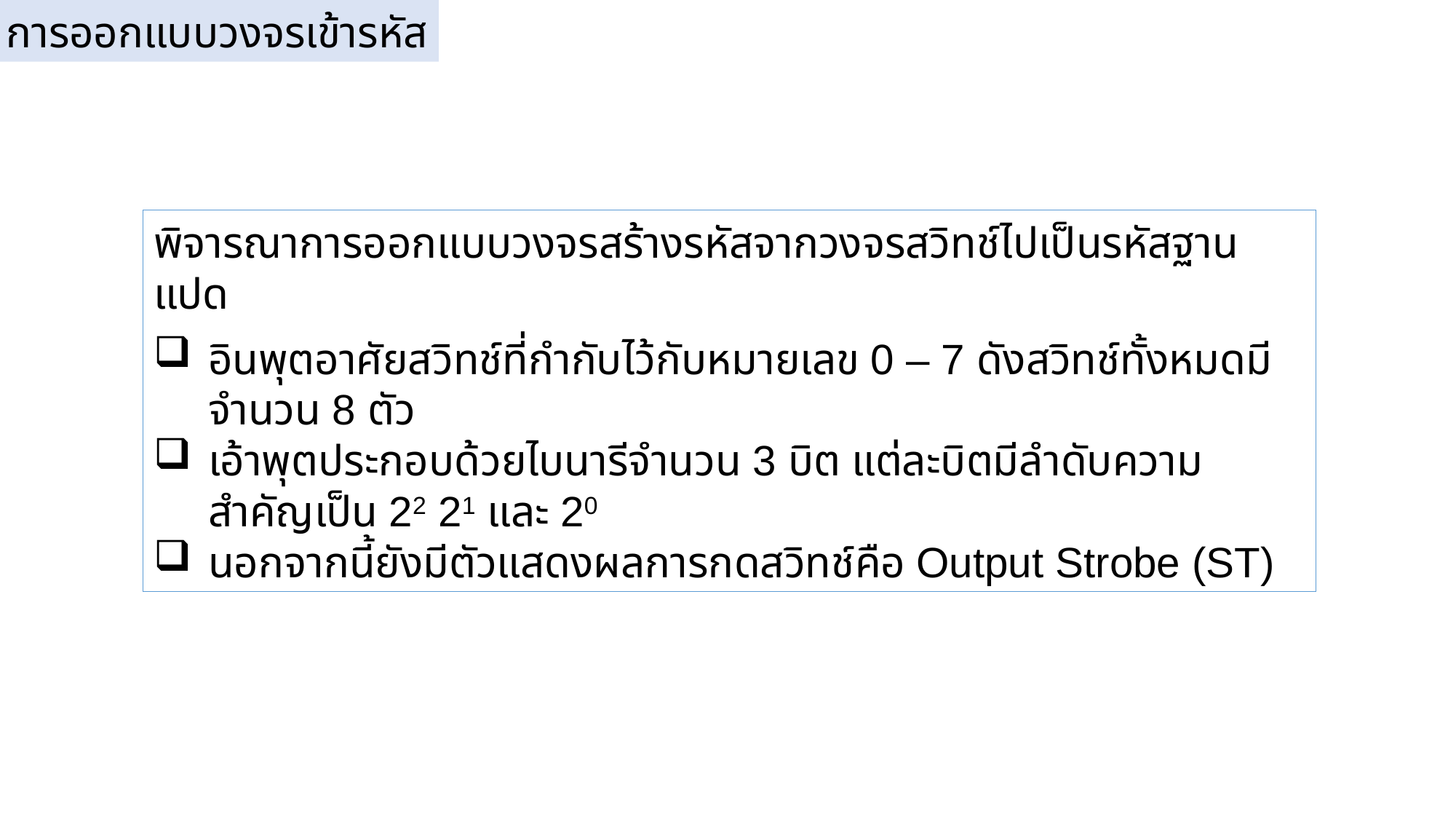

5.2 การออกแบบวงจรเข้ารหัส
พิจารณาการออกแบบวงจรสร้างรหัสจากวงจรสวิทช์ไปเป็นรหัสฐานแปด

อินพุตอาศัยสวิทช์ที่กำกับไว้กับหมายเลข 0 – 7 ดังสวิทช์ทั้งหมดมีจำนวน 8 ตัว
เอ้าพุตประกอบด้วยไบนารีจำนวน 3 บิต แต่ละบิตมีลำดับความสำคัญเป็น 22 21 และ 20
นอกจากนี้ยังมีตัวแสดงผลการกดสวิทช์คือ Output Strobe (ST)